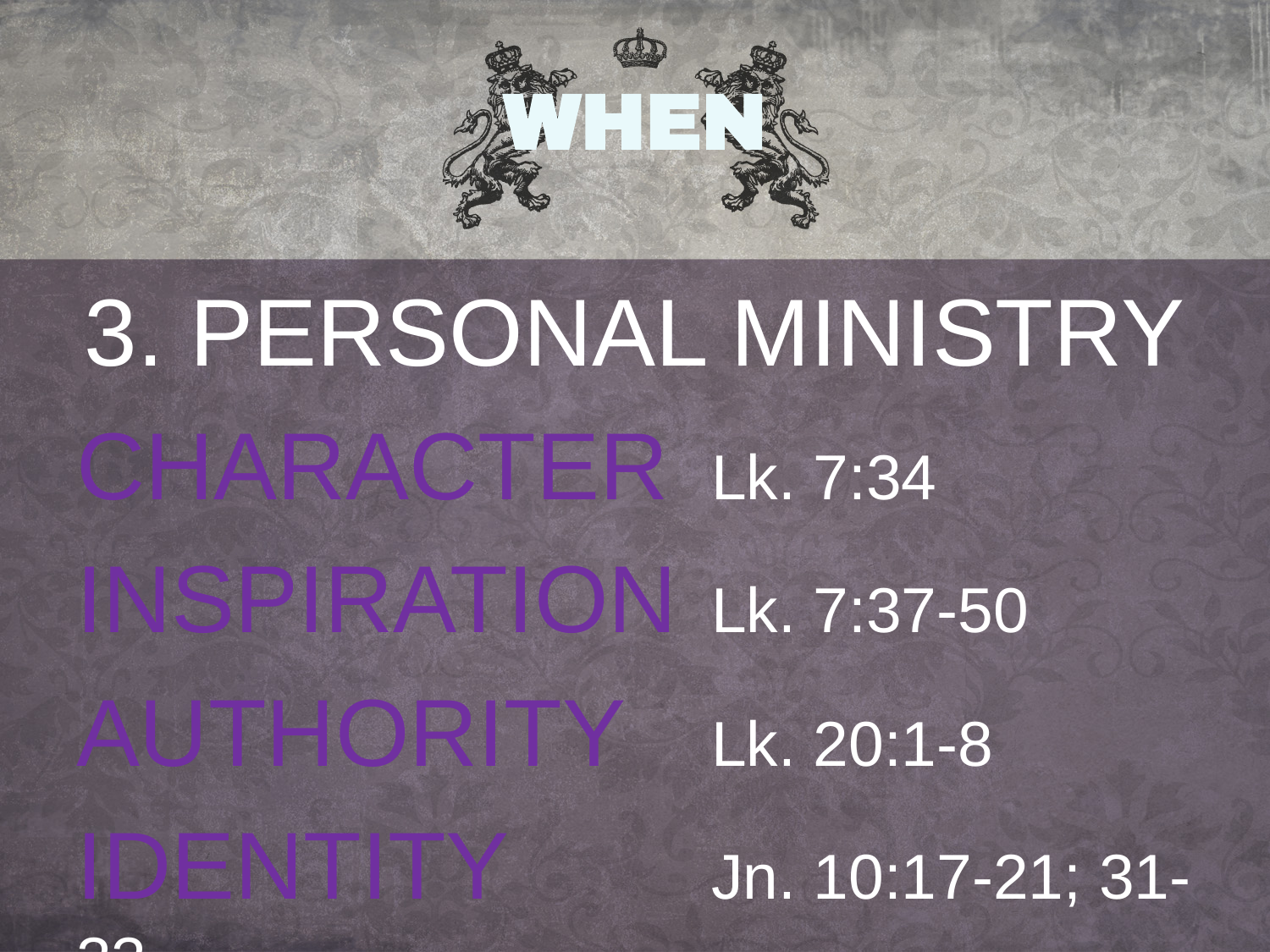

# WHEN
3. PERSONAL MINISTRY
CHARACTER 	Lk. 7:34
INSPIRATION	Lk. 7:37-50
AUTHORITY	Lk. 20:1-8
IDENTITY		Jn. 10:17-21; 31-33